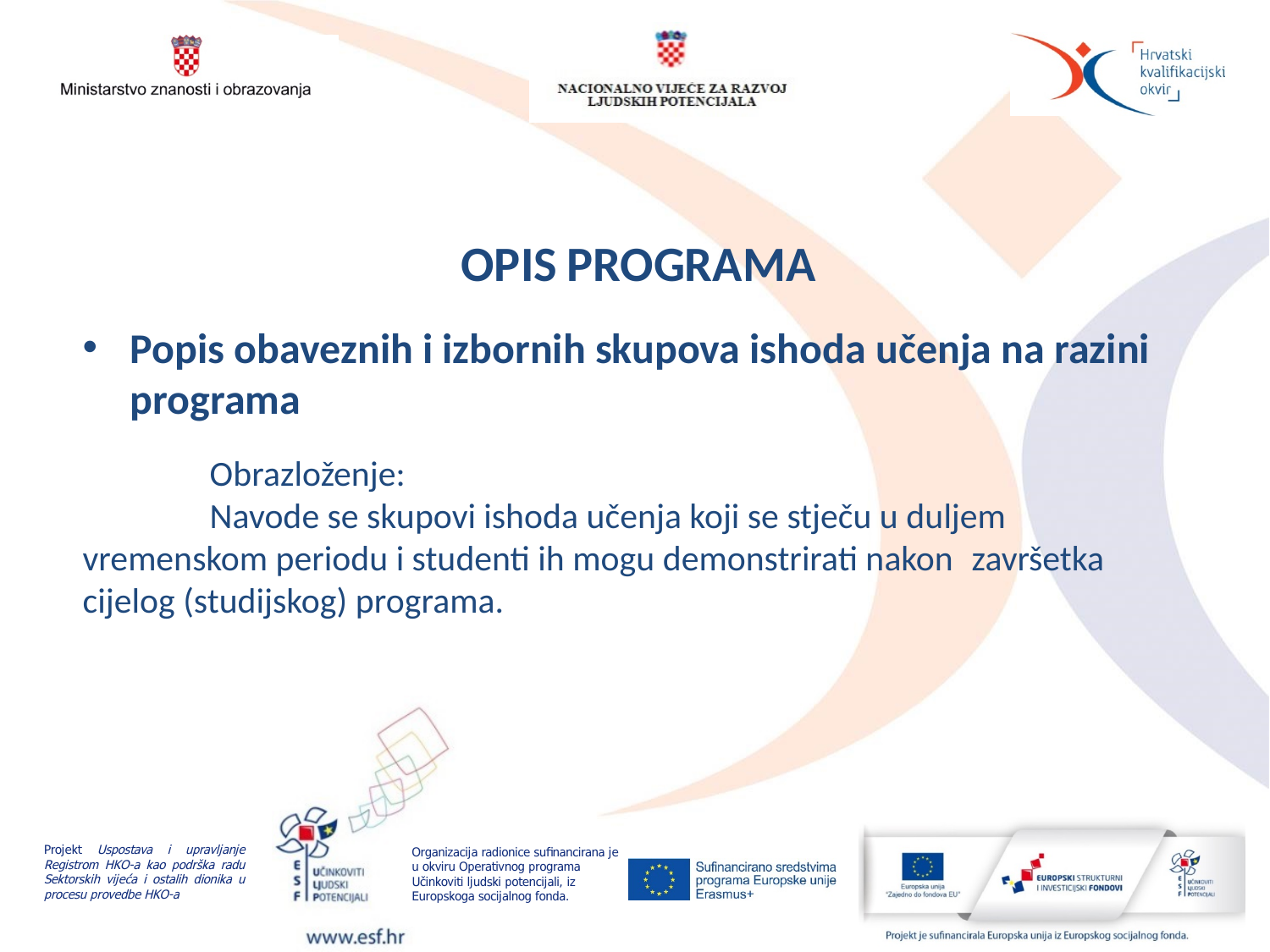

OPIS PROGRAMA
Popis obaveznih i izbornih skupova ishoda učenja na razini programa
	Obrazloženje:
	Navode se skupovi ishoda učenja koji se stječu u duljem 	vremenskom periodu i studenti ih mogu demonstrirati nakon 	završetka cijelog (studijskog) programa.